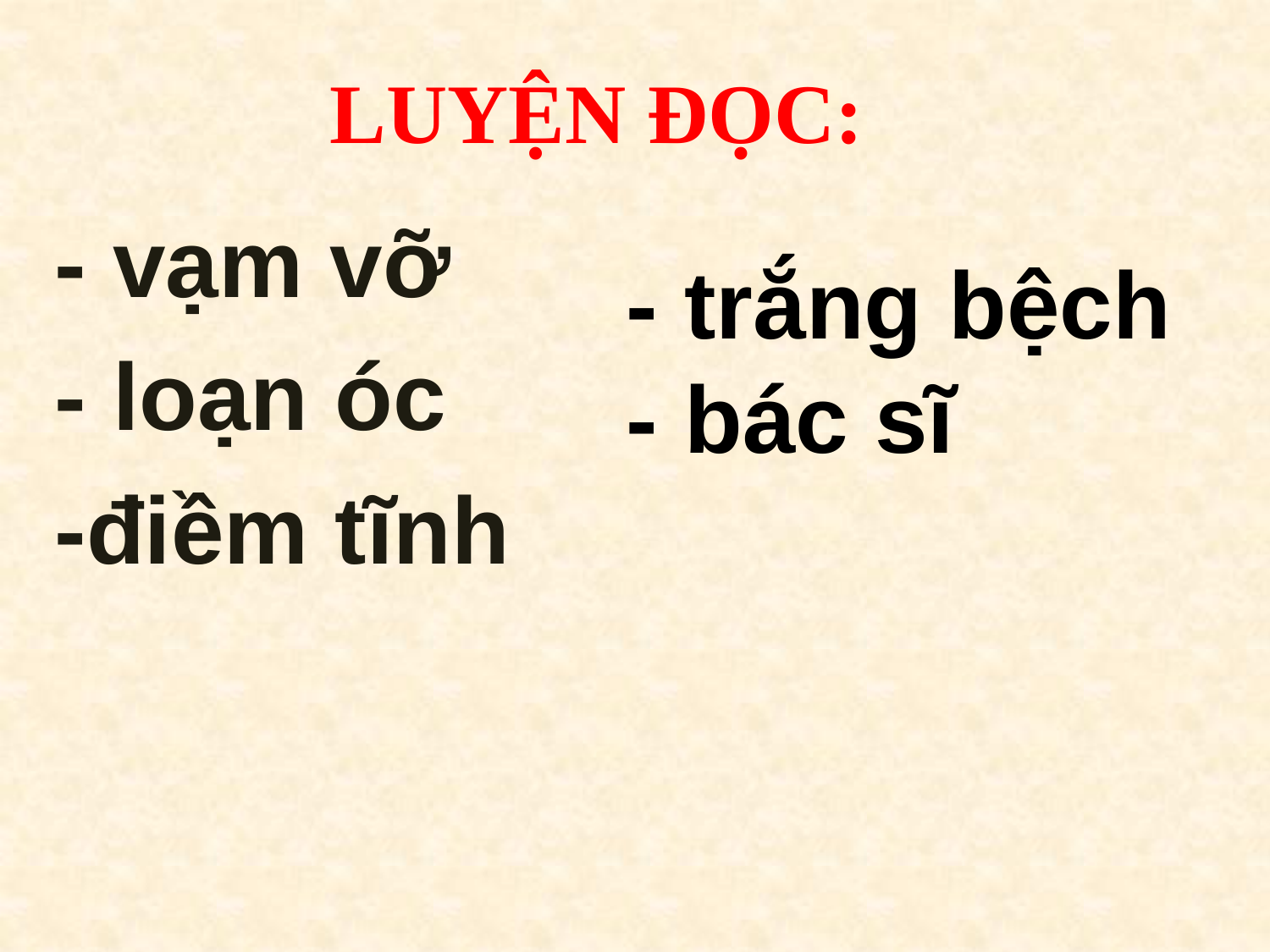

LUYỆN ĐỌC:
- vạm vỡ
- loạn óc
-điềm tĩnh
- trắng bệch
- bác sĩ